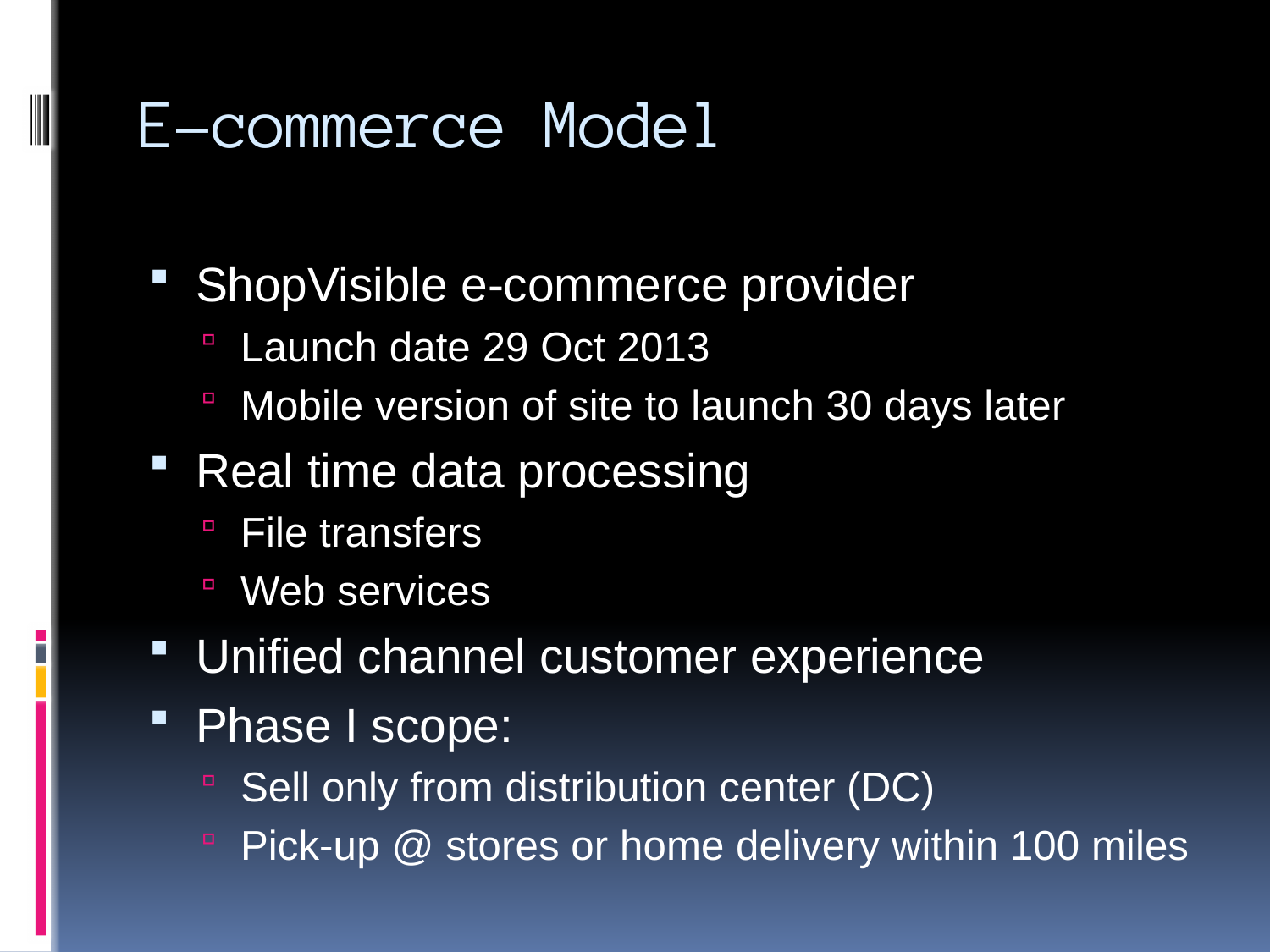

# E-commerce Model
ShopVisible e-commerce provider
Launch date 29 Oct 2013
Mobile version of site to launch 30 days later
Real time data processing
File transfers
Web services
Unified channel customer experience
Phase I scope:
Sell only from distribution center (DC)
Pick-up @ stores or home delivery within 100 miles